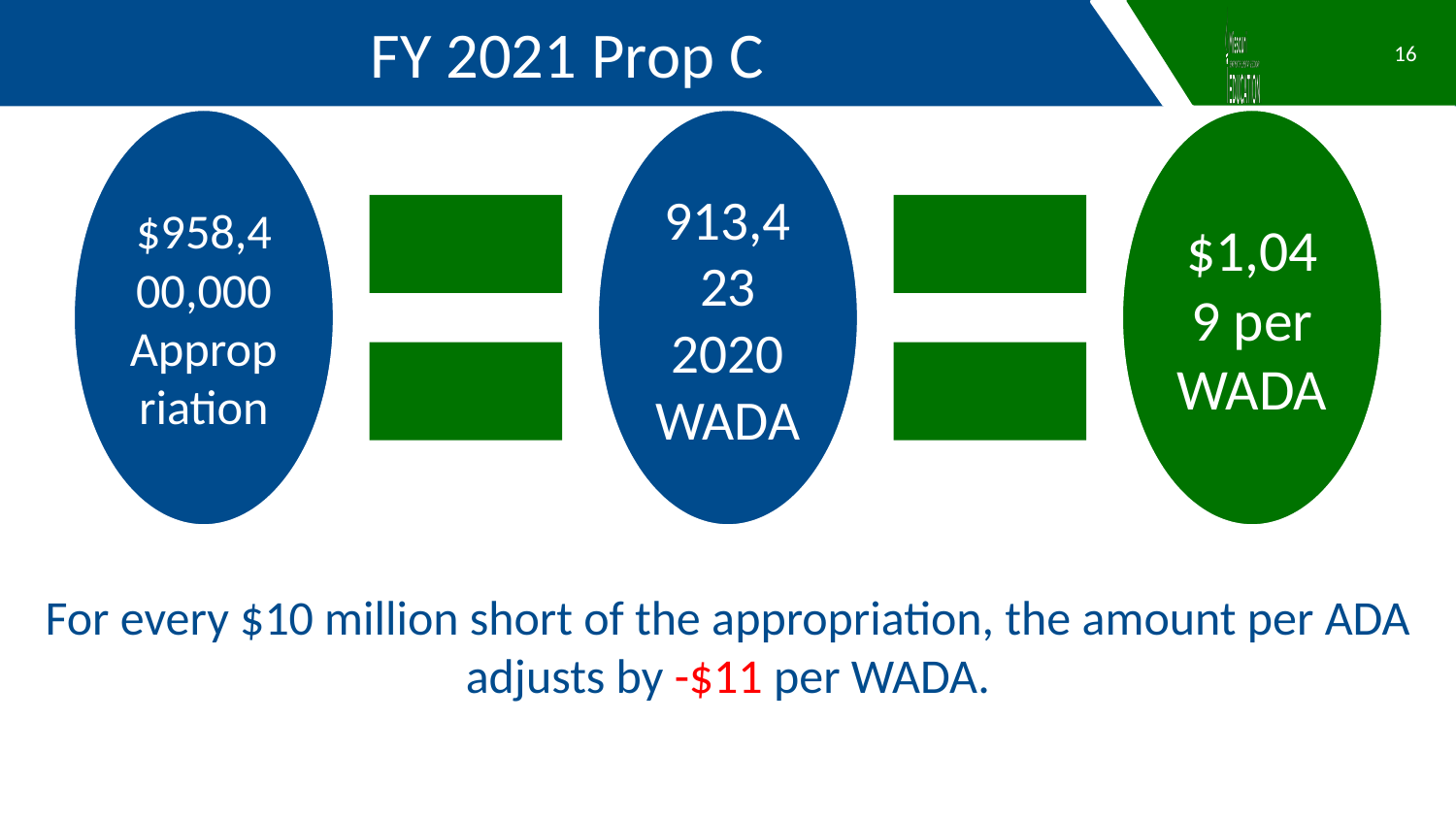

FY 2021 Prop C
16
$958,400,000
Appropriation
913,423
2020 WADA
$1,049 per WADA

For every $10 million short of the appropriation, the amount per ADA adjusts by -$11 per WADA.